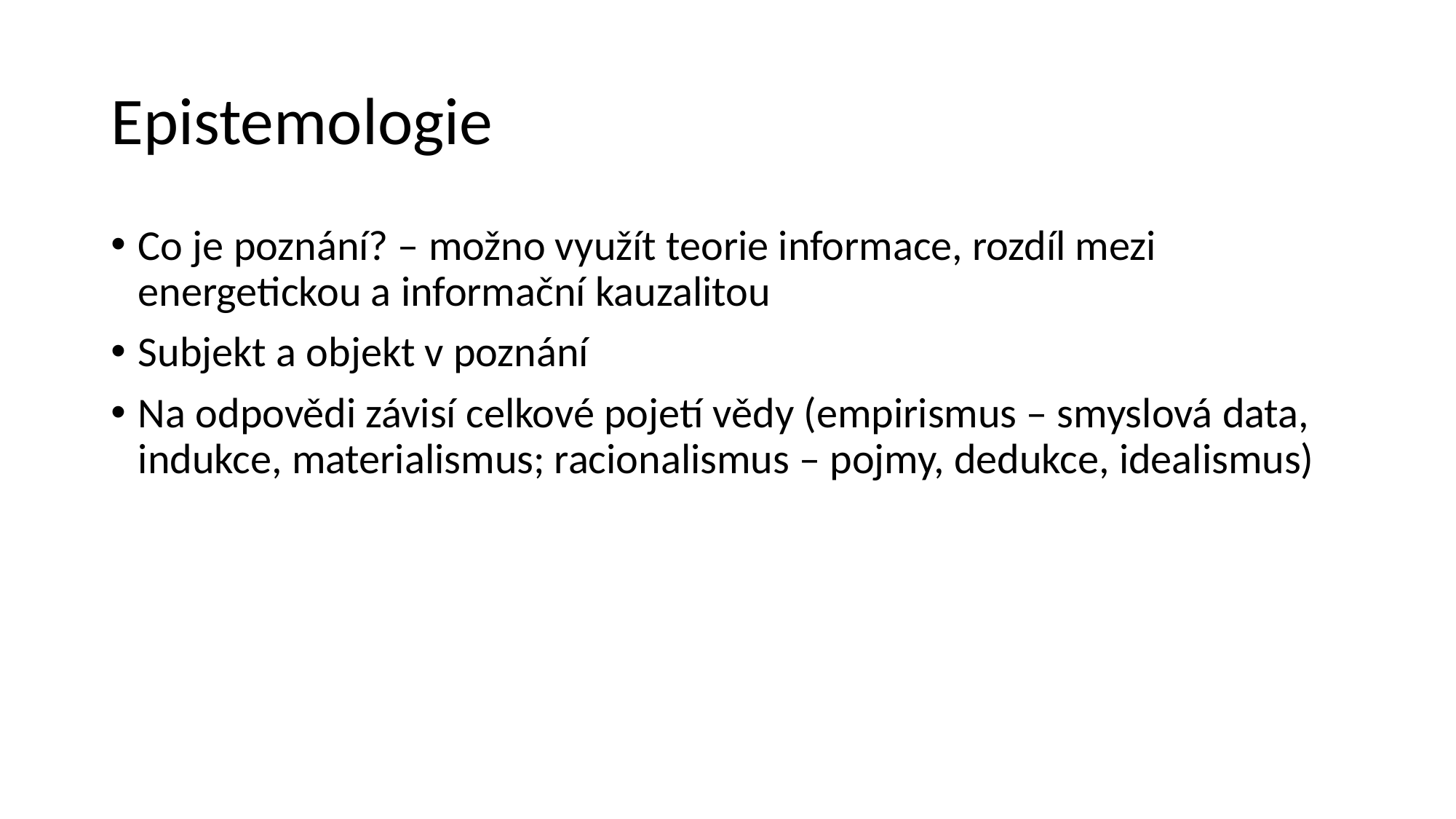

# Epistemologie
Co je poznání? – možno využít teorie informace, rozdíl mezi energetickou a informační kauzalitou
Subjekt a objekt v poznání
Na odpovědi závisí celkové pojetí vědy (empirismus – smyslová data, indukce, materialismus; racionalismus – pojmy, dedukce, idealismus)